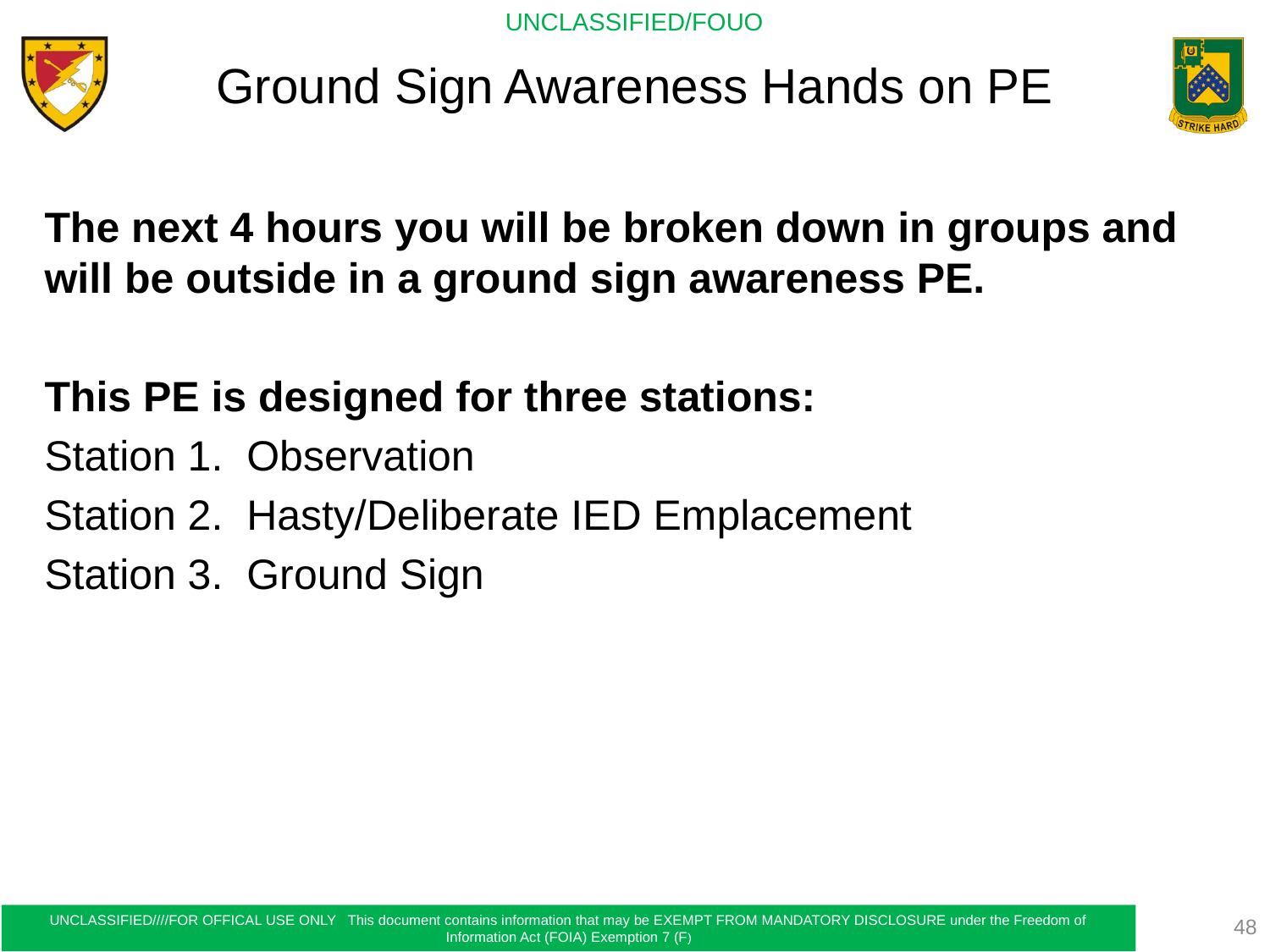

# Ground Sign Awareness Hands on PE
The next 4 hours you will be broken down in groups and will be outside in a ground sign awareness PE.

This PE is designed for three stations:
Station 1.  Observation
Station 2.  Hasty/Deliberate IED Emplacement
Station 3.  Ground Sign

48